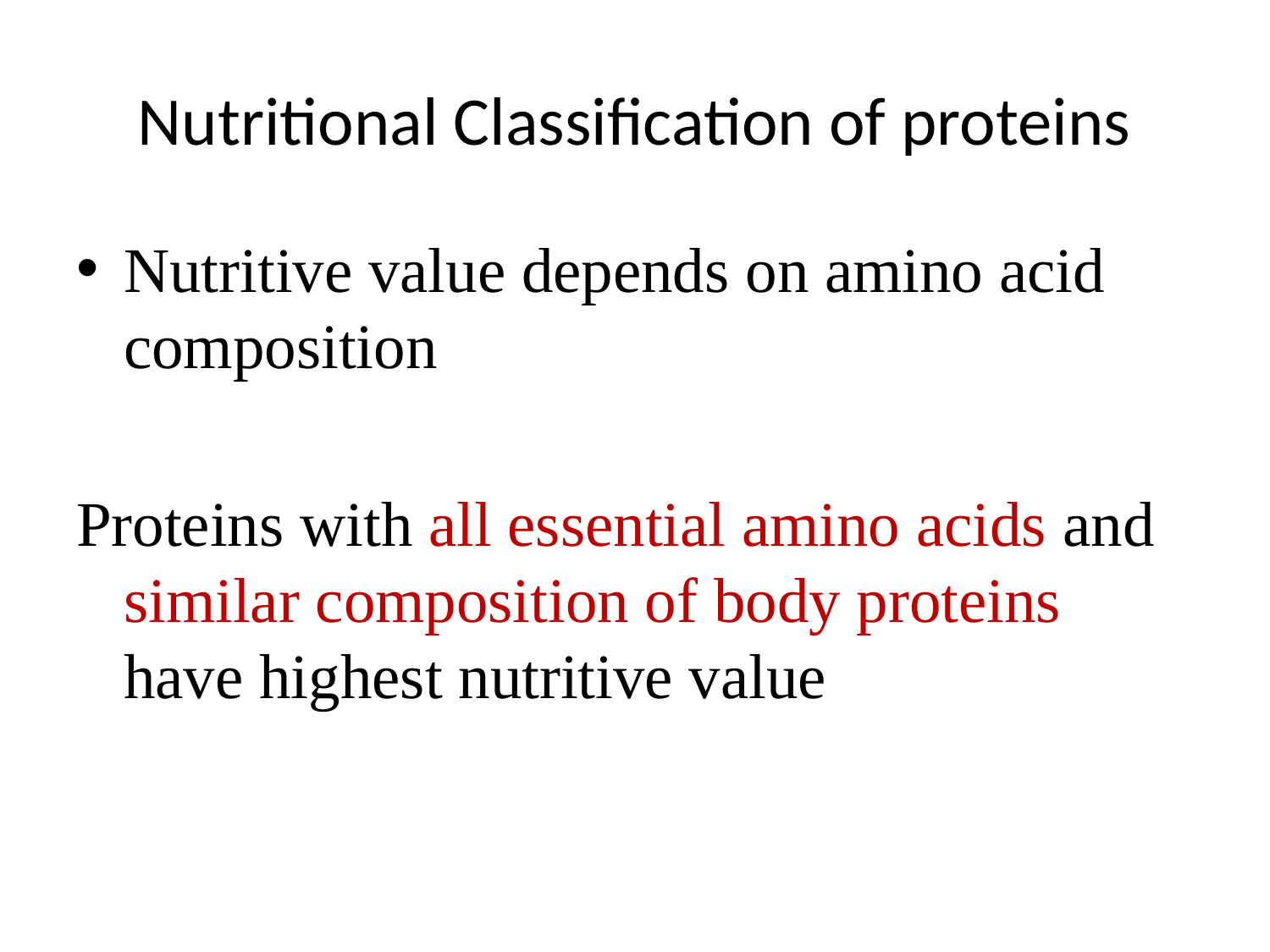

# Nutritional Classification of proteins
Nutritive value depends on amino acid composition

Proteins with all essential amino acids and similar composition of body proteins have highest nutritive value